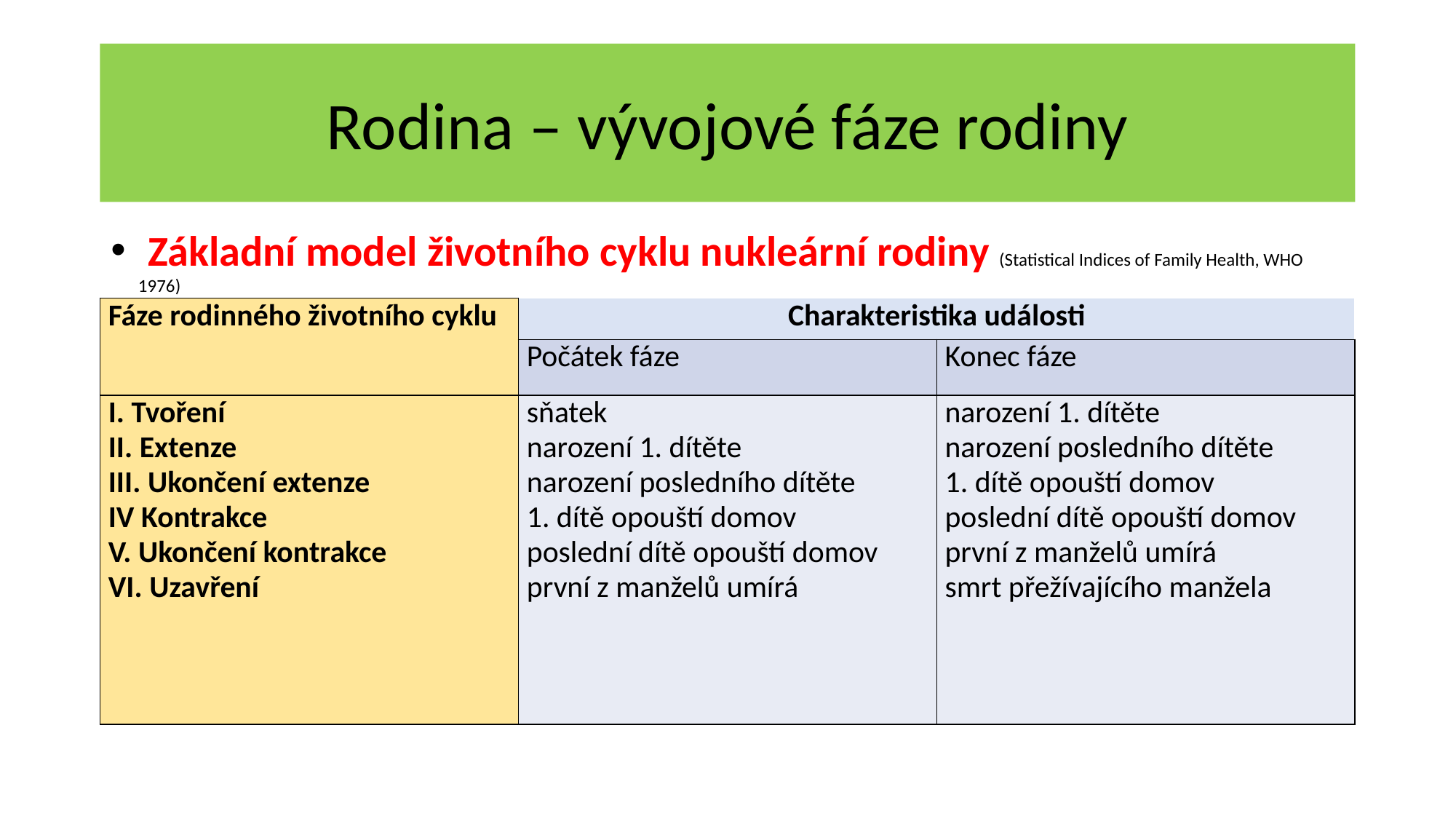

# Rodina – vývojové fáze rodiny
 Základní model životního cyklu nukleární rodiny (Statistical Indices of Family Health, WHO 1976)

| Fáze rodinného životního cyklu | Charakteristika události |  |
| --- | --- | --- |
|  | Počátek fáze | Konec fáze |
| I. Tvoření II. Extenze III. Ukončení extenze IV Kontrakce V. Ukončení kontrakce VI. Uzavření | sňatek narození 1. dítěte narození posledního dítěte 1. dítě opouští domov poslední dítě opouští domov první z manželů umírá | narození 1. dítěte narození posledního dítěte 1. dítě opouští domov poslední dítě opouští domov první z manželů umírá smrt přežívajícího manžela |